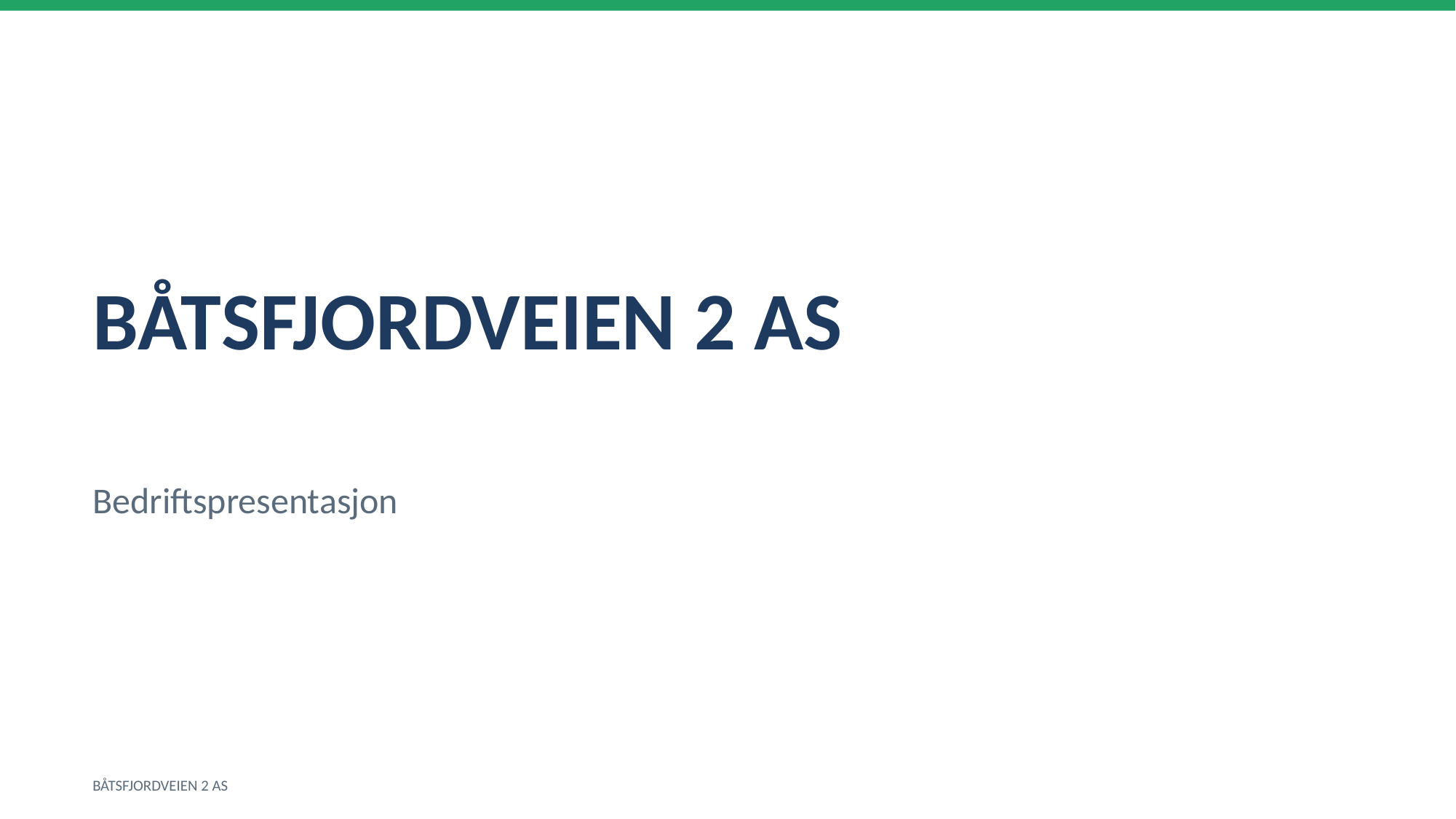

BÅTSFJORDVEIEN 2 AS
Bedriftspresentasjon
BÅTSFJORDVEIEN 2 AS